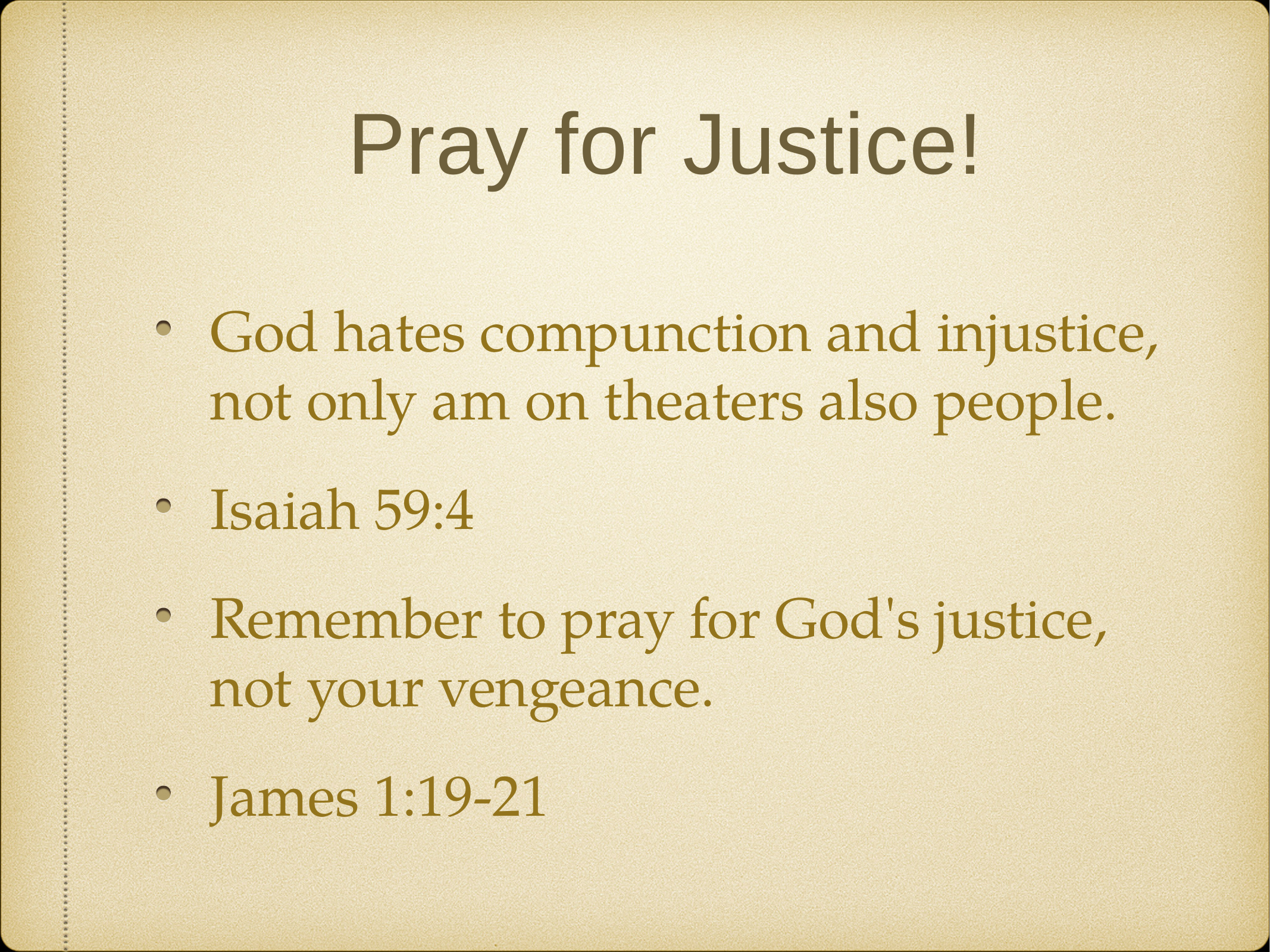

# Pray for Justice!
God hates compunction and injustice, not only am on theaters also people.
Isaiah 59:4
Remember to pray for God's justice, not your vengeance.
James 1:19-21